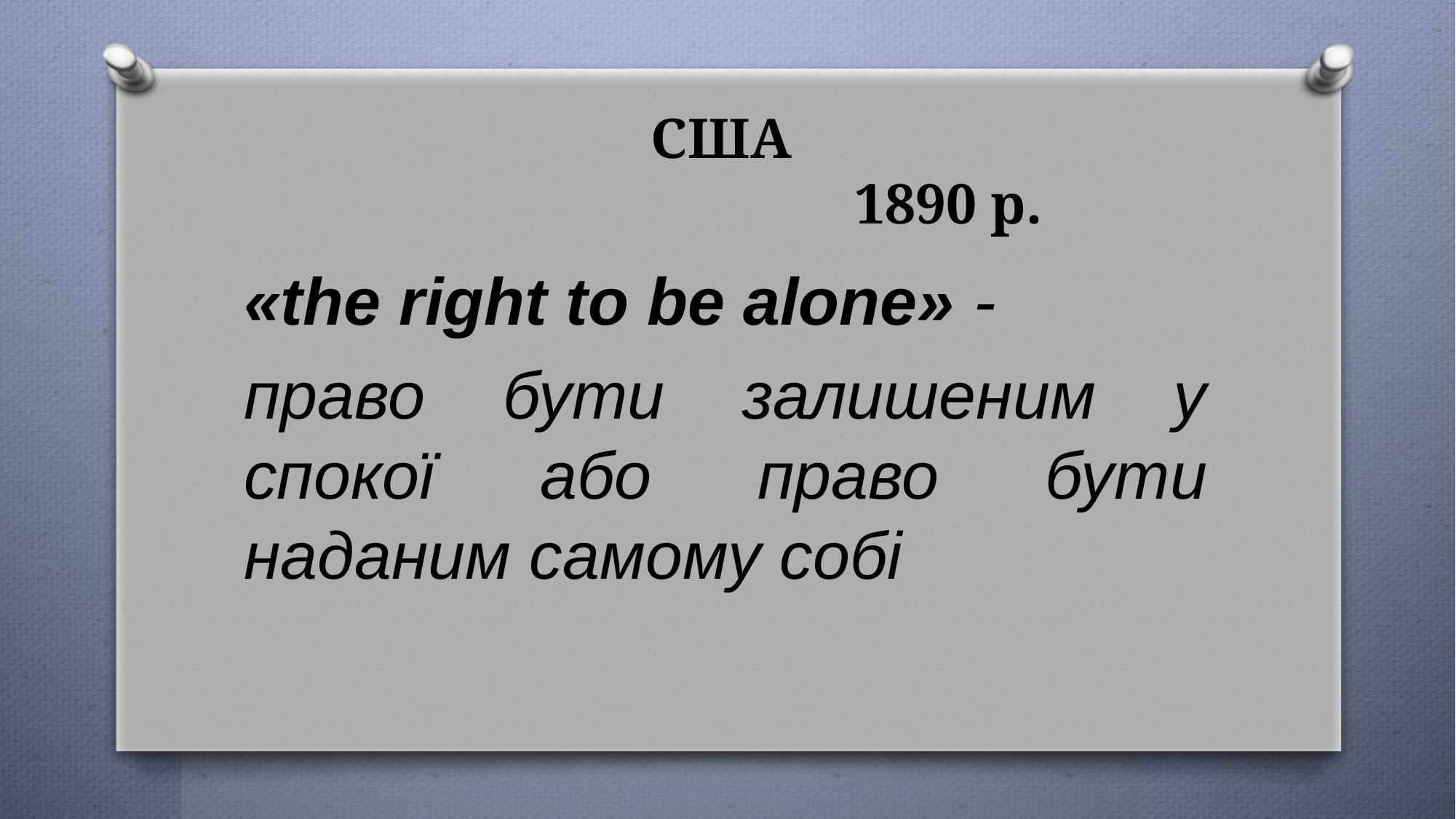

# США 1890 р.
«the right to be alone» -
право бути залишеним у спокої або право бути наданим самому собі